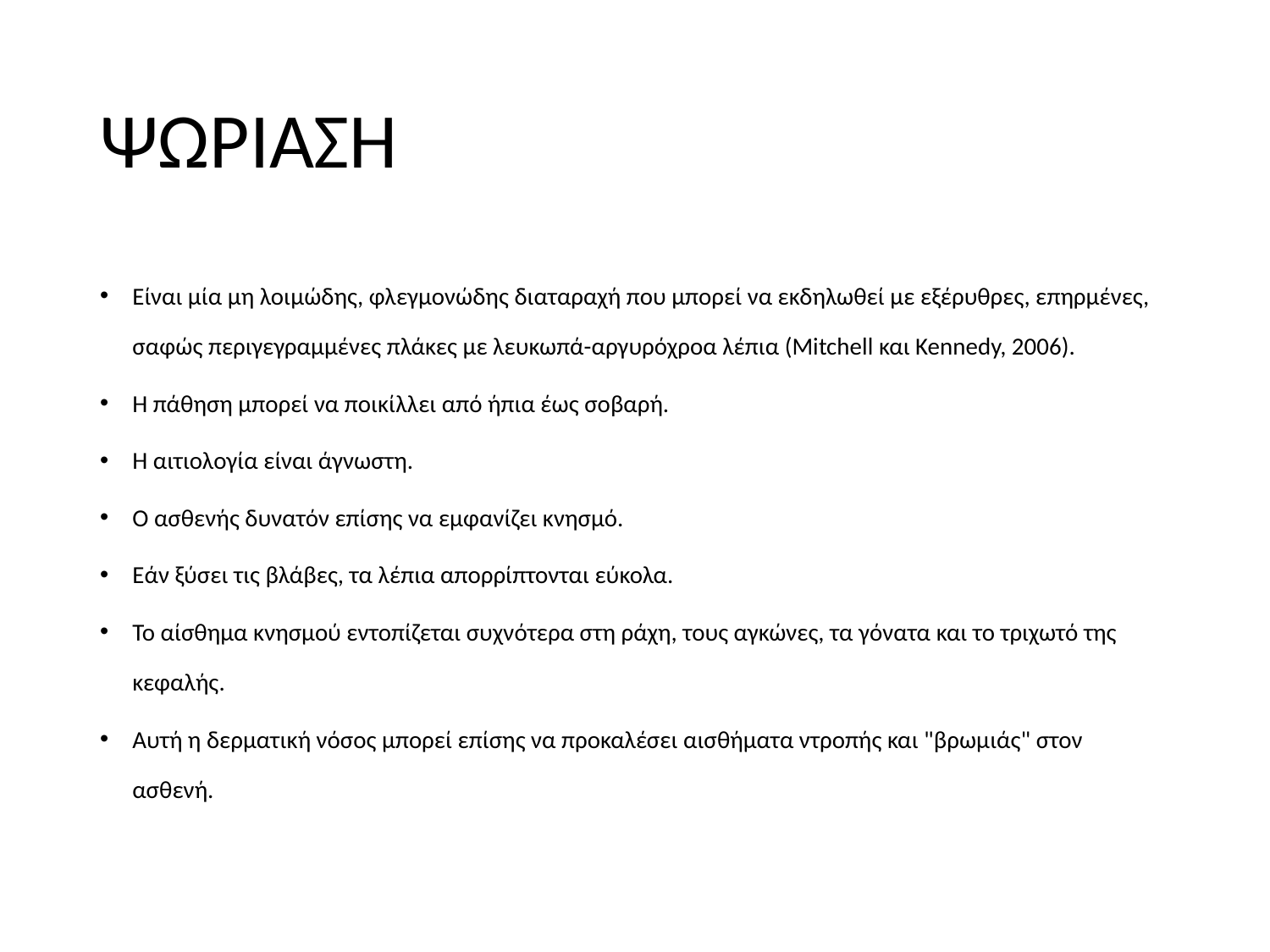

# ΨΩΡΙΑΣΗ
Είναι μία μη λοιμώδης, φλεγμονώδης διαταραχή που μπορεί να εκδηλωθεί με εξέρυθρες, επηρμένες, σαφώς περιγεγραμμένες πλάκες με λευκωπά-αργυρόχροα λέπια (Mitchell και Kennedy, 2006).
Η πάθηση μπορεί να ποικίλλει από ήπια έως σοβαρή.
Η αιτιολογία είναι άγνωστη.
Ο ασθενής δυνατόν επίσης να εμφανίζει κνησμό.
Εάν ξύσει τις βλάβες, τα λέπια απορρίπτονται εύκολα.
Το αίσθημα κνησμού εντοπίζεται συχνότερα στη ράχη, τους αγκώνες, τα γόνατα και το τριχωτό της κεφαλής.
Αυτή η δερματική νόσος μπορεί επίσης να προκαλέσει αισθήματα ντροπής και "βρωμιάς" στον ασθενή.